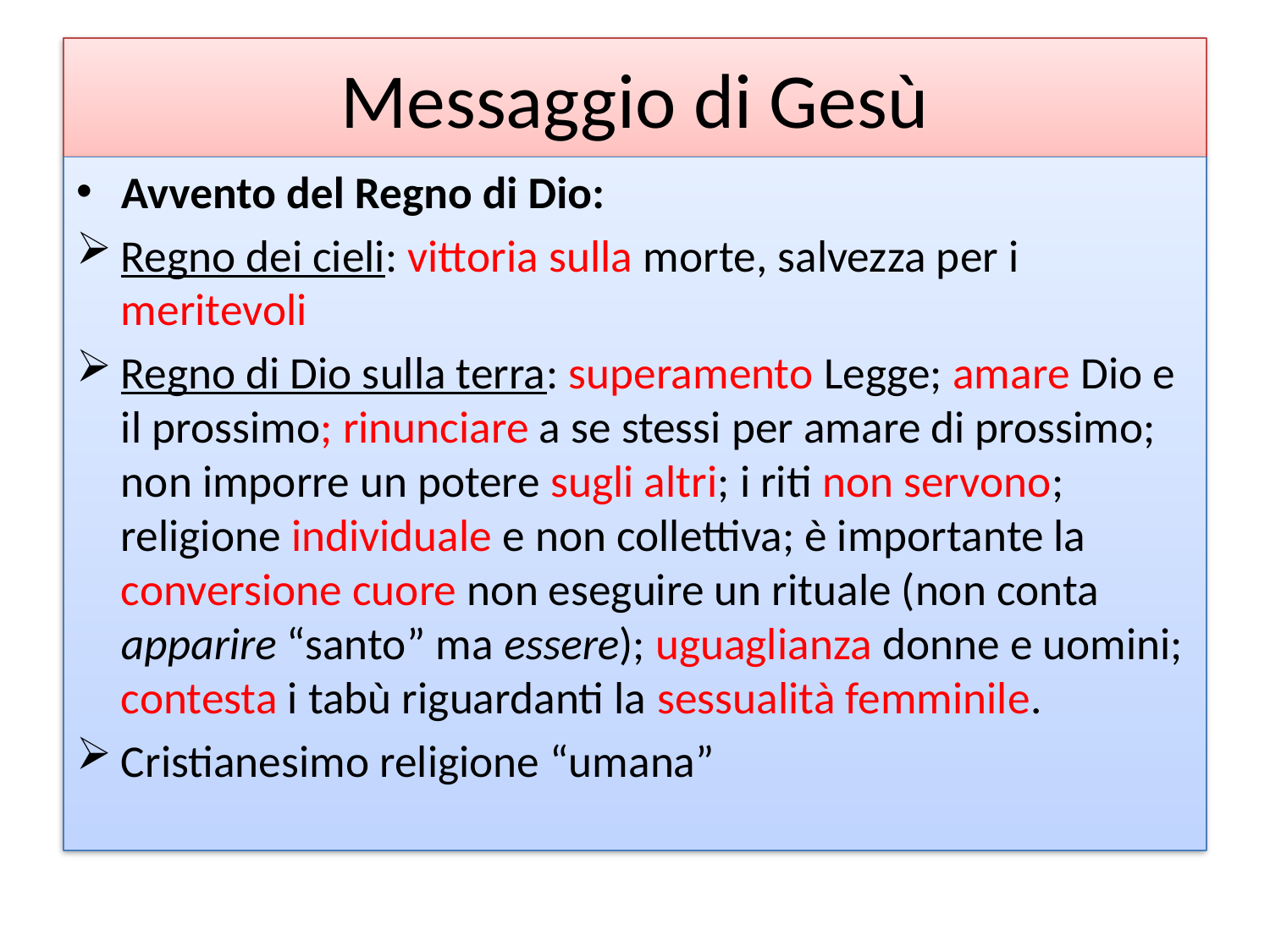

# Messaggio di Gesù
Avvento del Regno di Dio:
Regno dei cieli: vittoria sulla morte, salvezza per i meritevoli
Regno di Dio sulla terra: superamento Legge; amare Dio e il prossimo; rinunciare a se stessi per amare di prossimo; non imporre un potere sugli altri; i riti non servono; religione individuale e non collettiva; è importante la conversione cuore non eseguire un rituale (non conta apparire “santo” ma essere); uguaglianza donne e uomini; contesta i tabù riguardanti la sessualità femminile.
Cristianesimo religione “umana”